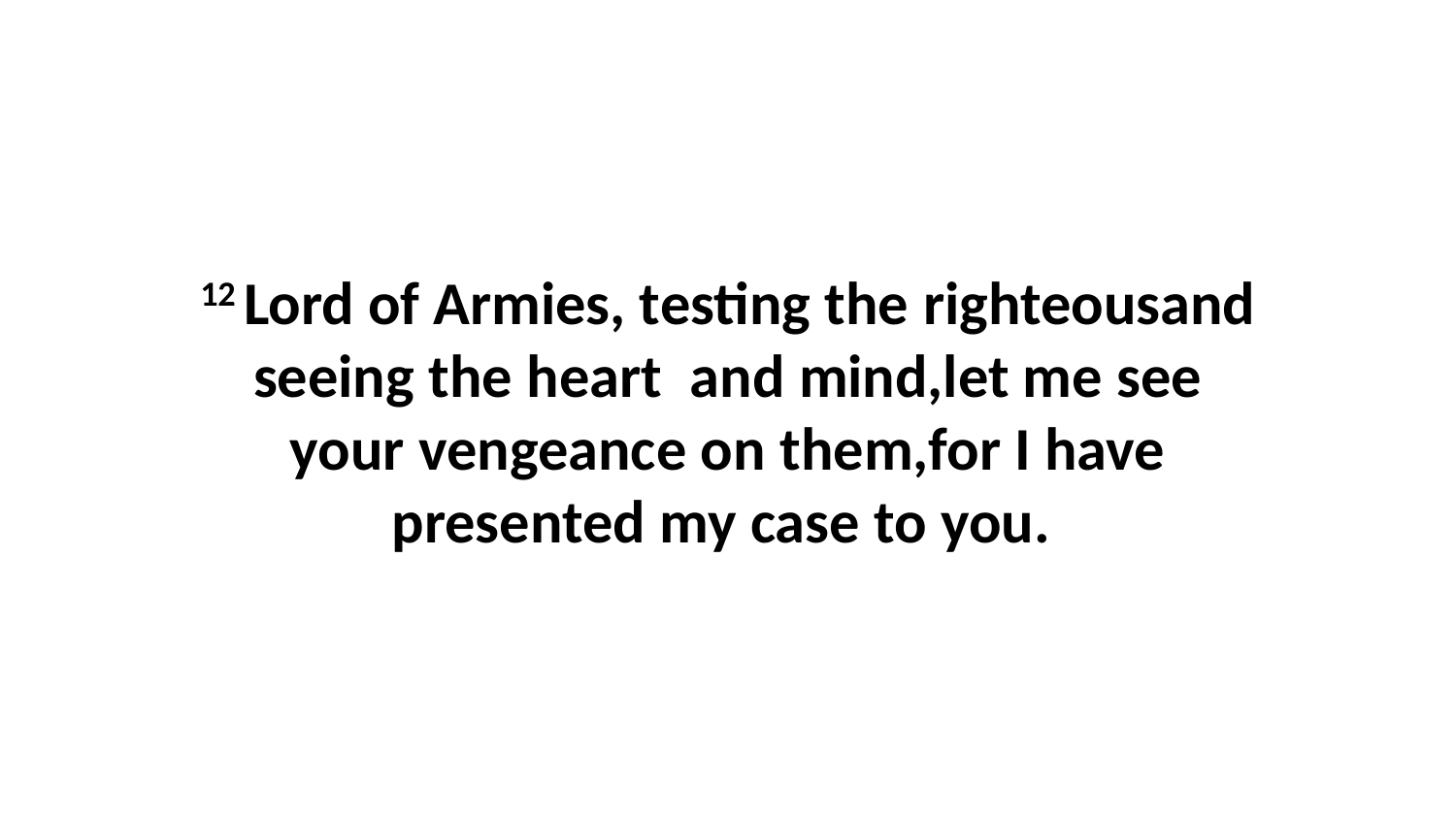

12 Lord of Armies, testing the righteousand seeing the heart  and mind,let me see your vengeance on them,for I have presented my case to you.